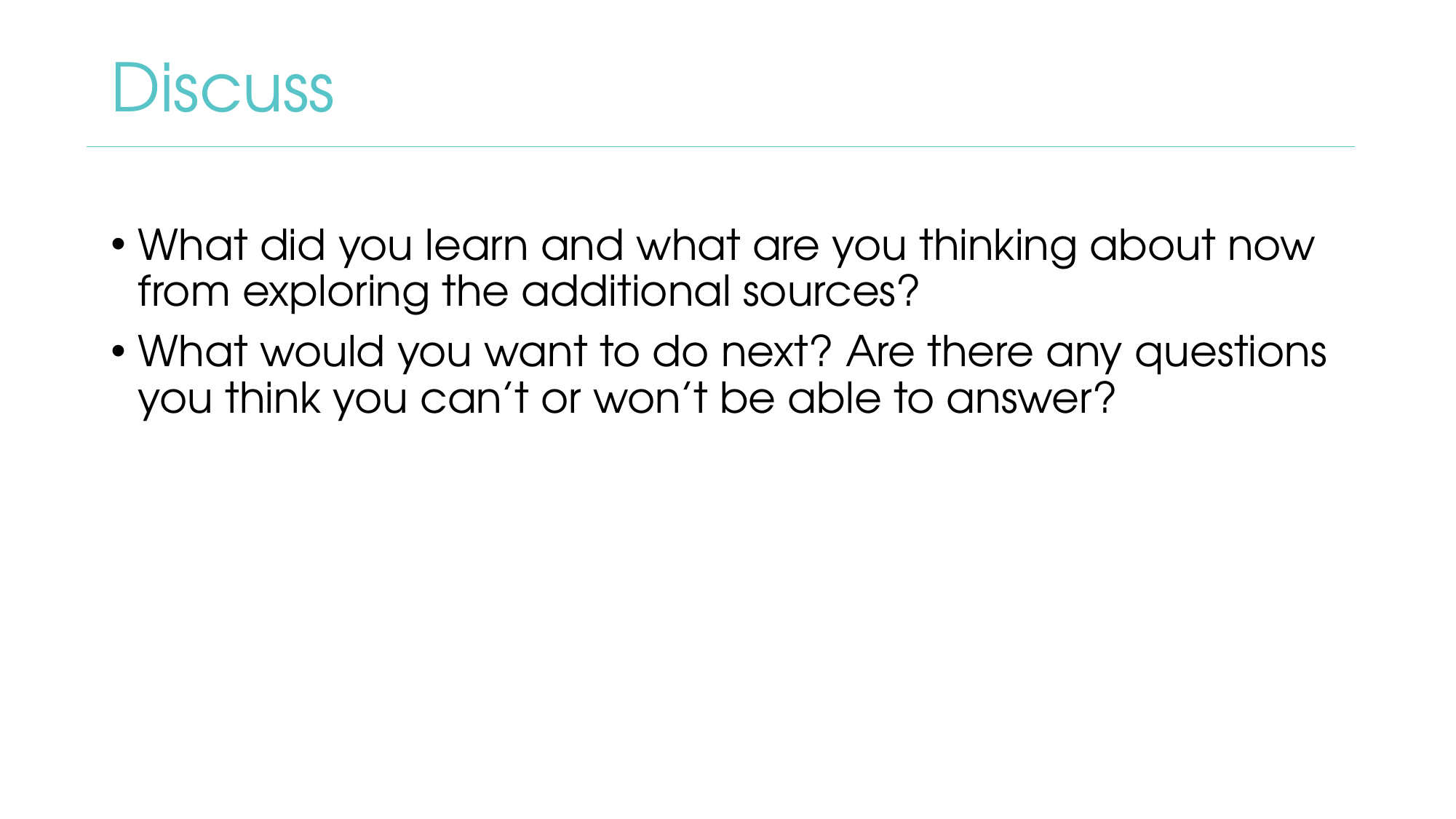

# Discuss
What did you learn and what are you thinking about now from exploring the additional sources?
What would you want to do next? Are there any questions you think you can’t or won’t be able to answer?